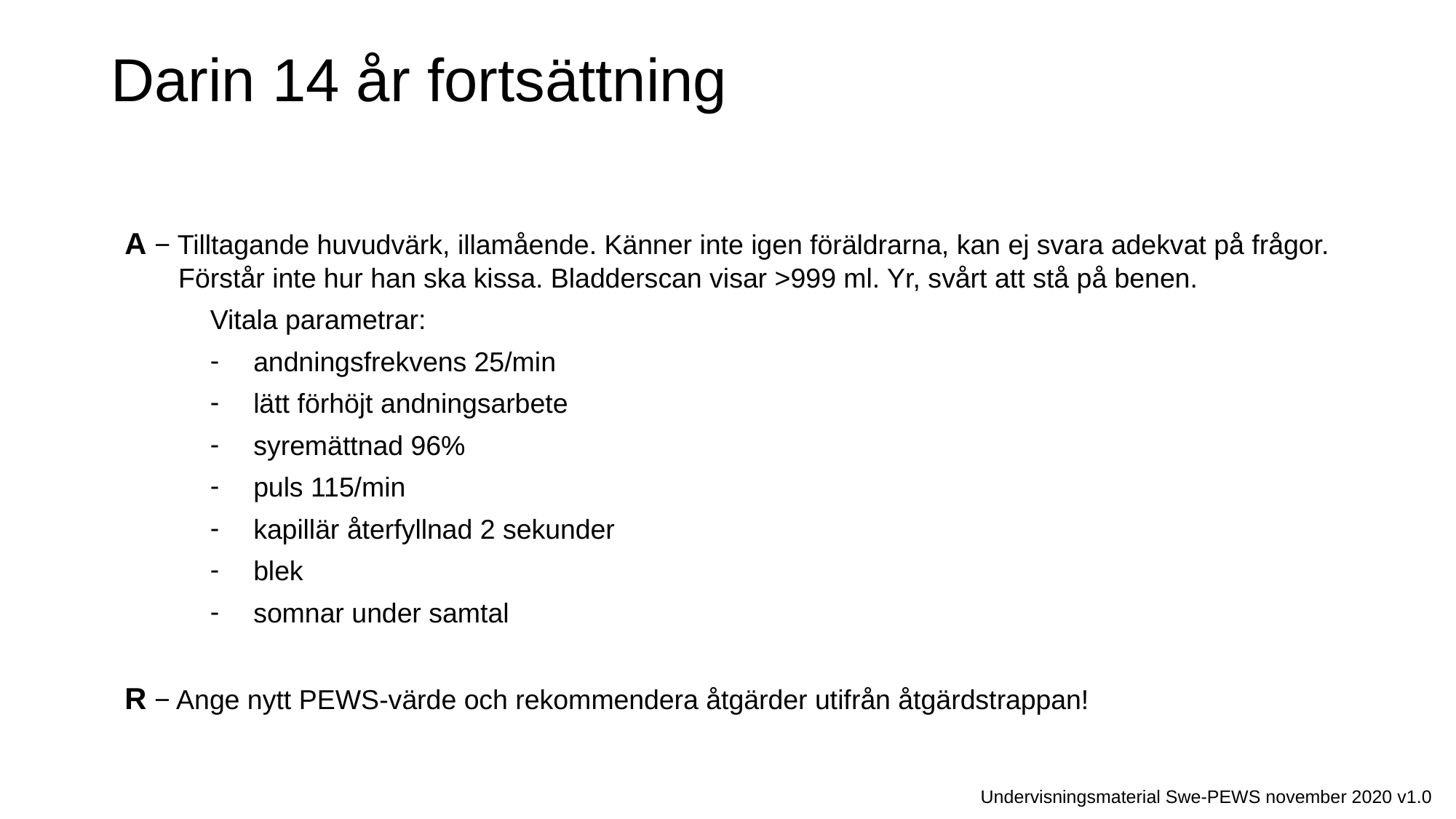

# Darin 14 år fortsättning
A − Tilltagande huvudvärk, illamående. Känner inte igen föräldrarna, kan ej svara adekvat på frågor. Förstår inte hur han ska kissa. Bladderscan visar >999 ml. Yr, svårt att stå på benen.
Vitala parametrar:
andningsfrekvens 25/min
lätt förhöjt andningsarbete
syremättnad 96%
puls 115/min
kapillär återfyllnad 2 sekunder
blek
somnar under samtal

R − Ange nytt PEWS-värde och rekommendera åtgärder utifrån åtgärdstrappan!
Undervisningsmaterial Swe-PEWS november 2020 v1.0